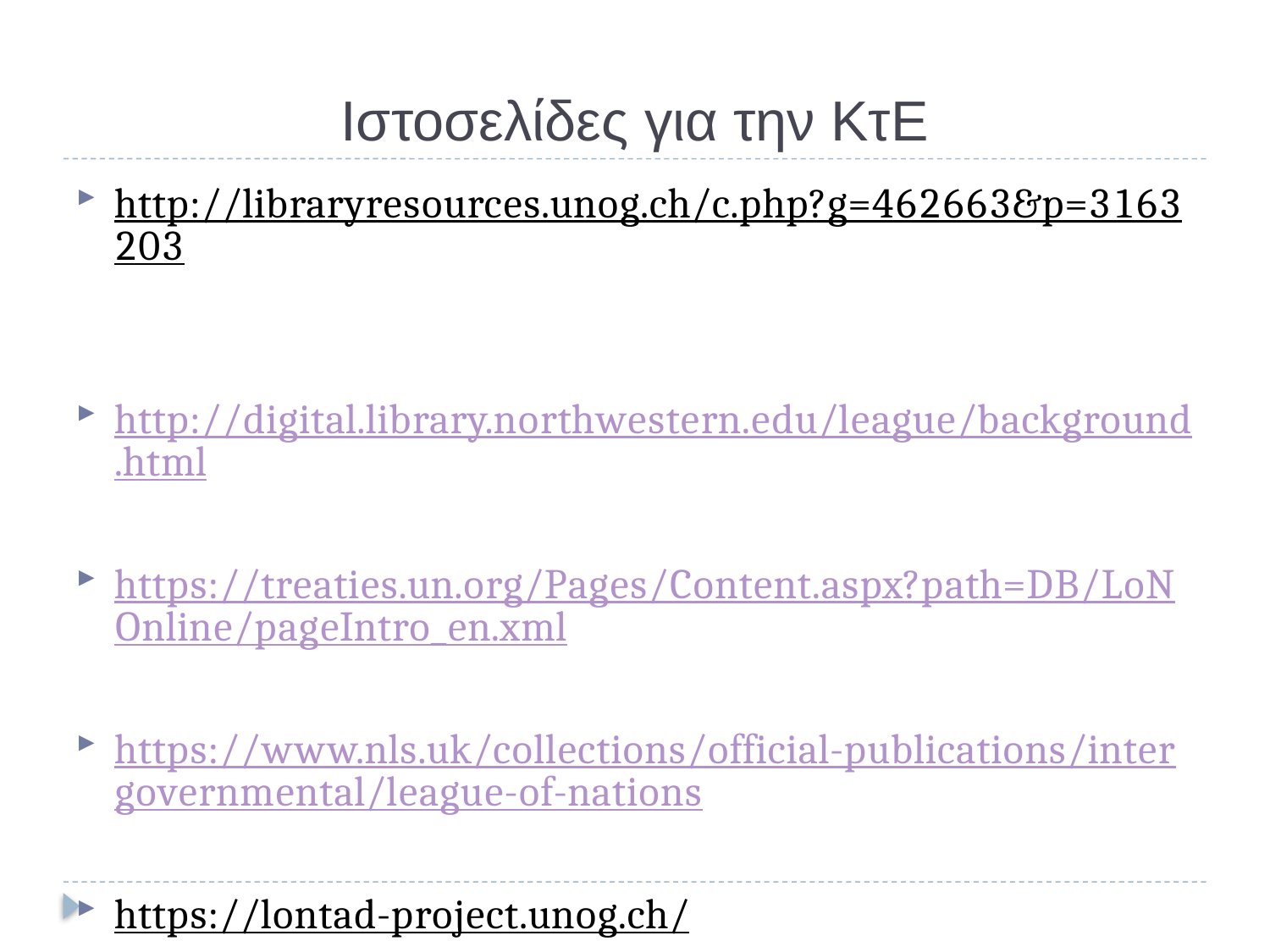

# Ιστοσελίδες για την ΚτΕ
http://libraryresources.unog.ch/c.php?g=462663&p=3163203

http://digital.library.northwestern.edu/league/background.html

https://treaties.un.org/Pages/Content.aspx?path=DB/LoNOnline/pageIntro_en.xml

https://www.nls.uk/collections/official-publications/intergovernmental/league-of-nations

https://lontad-project.unog.ch/